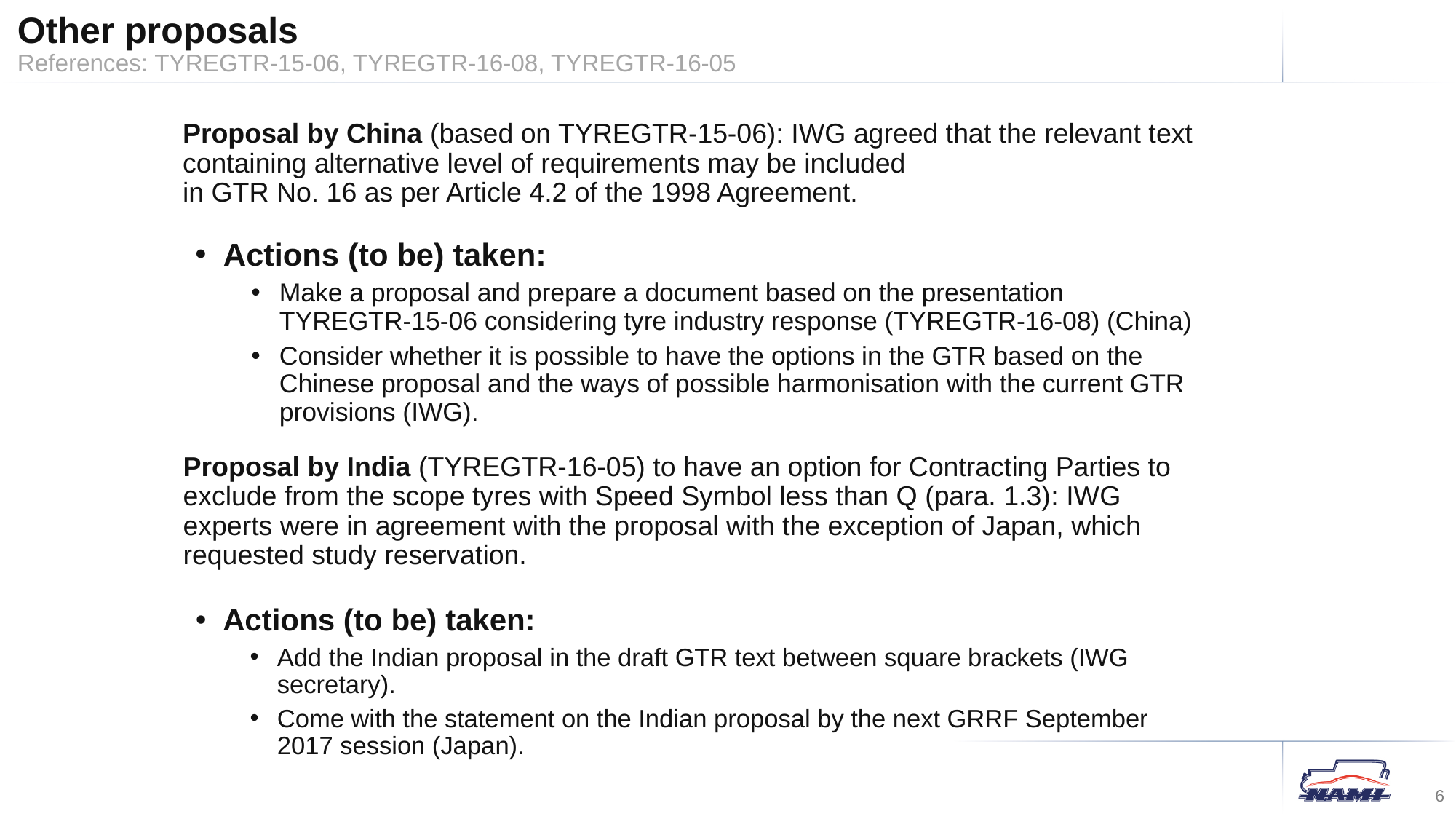

Other proposals
References: TYREGTR-15-06, TYREGTR-16-08, TYREGTR-16-05
Proposal by China (based on TYREGTR-15-06): IWG agreed that the relevant text containing alternative level of requirements may be included
in GTR No. 16 as per Article 4.2 of the 1998 Agreement.
Actions (to be) taken:
Make a proposal and prepare a document based on the presentation TYREGTR-15-06 considering tyre industry response (TYREGTR-16-08) (China)
Consider whether it is possible to have the options in the GTR based on the Chinese proposal and the ways of possible harmonisation with the current GTR provisions (IWG).

Proposal by India (TYREGTR-16-05) to have an option for Contracting Parties to exclude from the scope tyres with Speed Symbol less than Q (para. 1.3): IWG experts were in agreement with the proposal with the exception of Japan, which requested study reservation.
Actions (to be) taken:
Add the Indian proposal in the draft GTR text between square brackets (IWG secretary).
Come with the statement on the Indian proposal by the next GRRF September 2017 session (Japan).

6